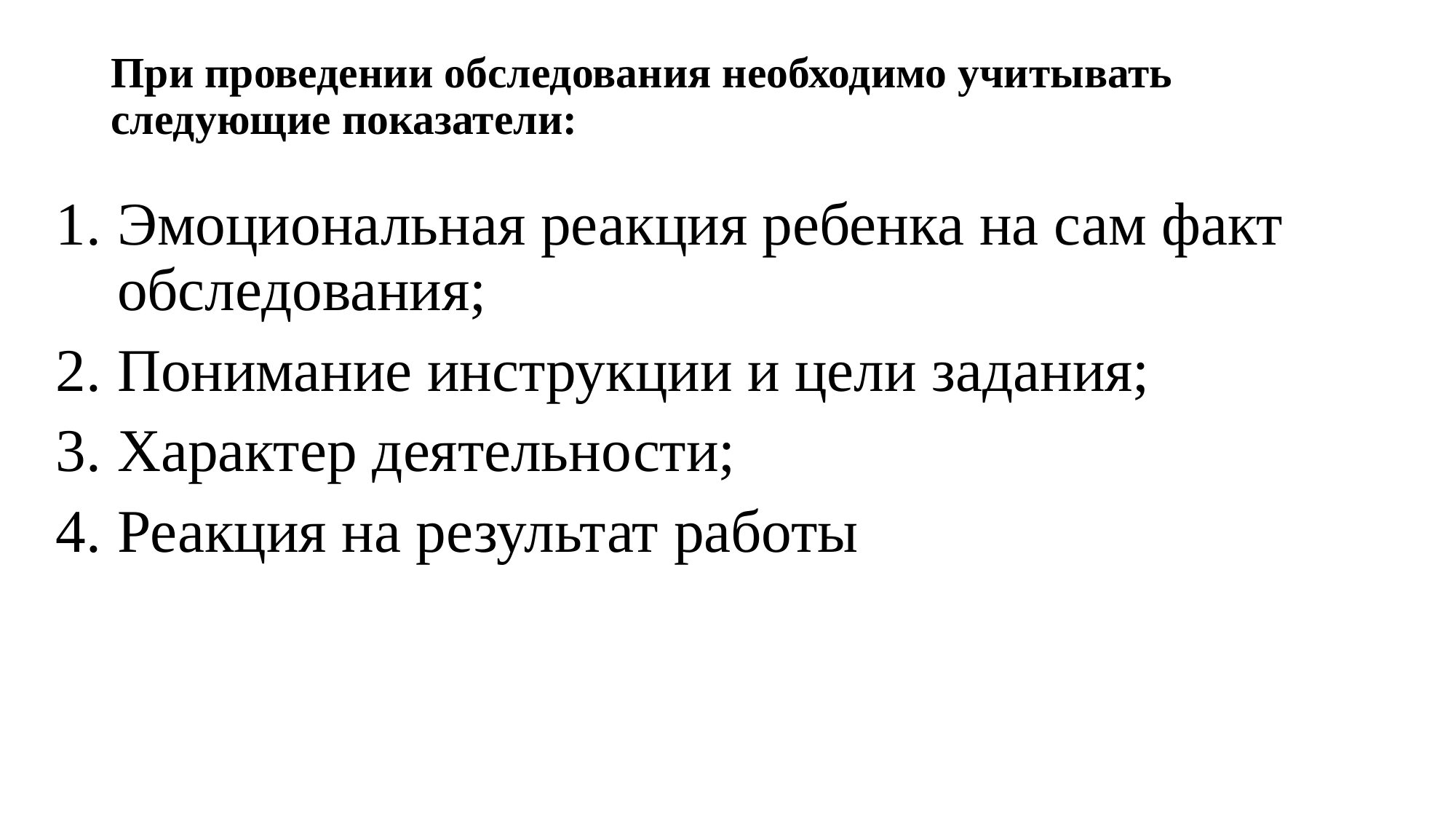

# При проведении обследования необходимо учитывать следующие показатели:
Эмоциональная реакция ребенка на сам факт обследования;
Понимание инструкции и цели задания;
Характер деятельности;
Реакция на результат работы